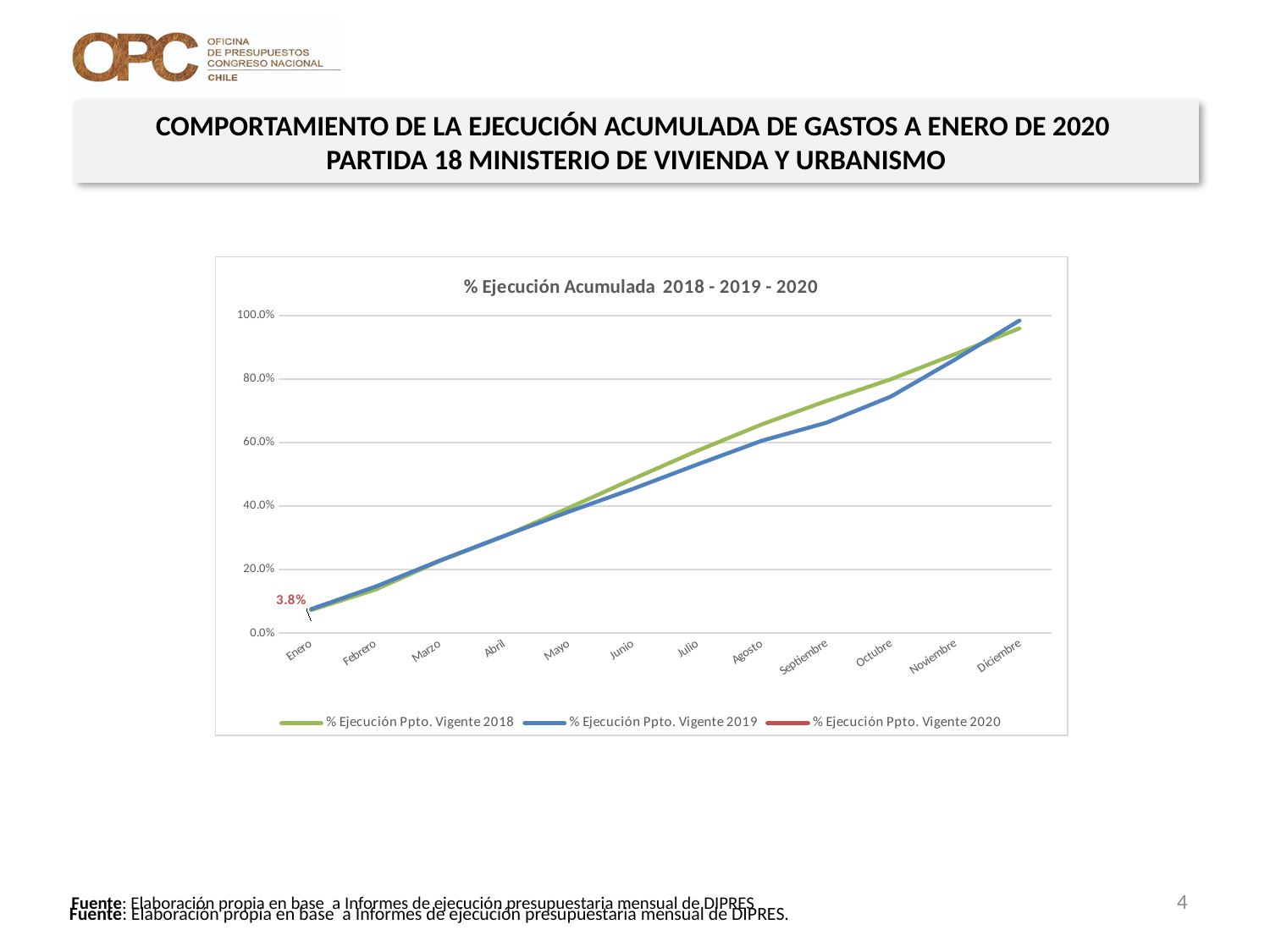

COMPORTAMIENTO DE LA EJECUCIÓN ACUMULADA DE GASTOS A ENERO DE 2020
PARTIDA 18 MINISTERIO DE VIVIENDA Y URBANISMO

[unsupported chart]

4
Fuente: Elaboración propia en base  a Informes de ejecución presupuestaria mensual de DIPRES.